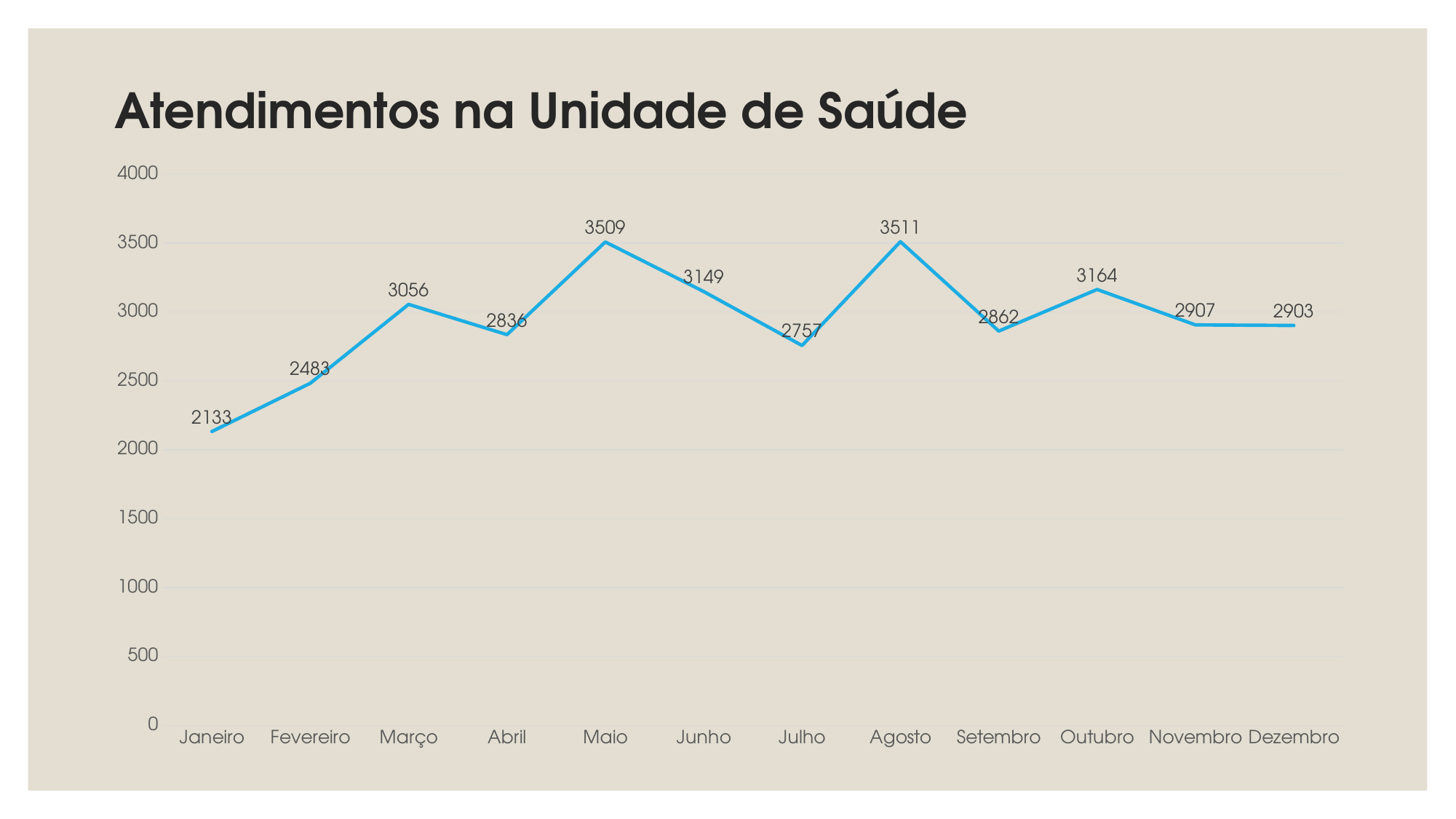

# Atendimentos na Unidade de Saúde

### Chart

| Category | Série 1 |
|---|---|
| Janeiro | 2133.0 |
| Fevereiro | 2483.0 |
| Março | 3056.0 |
| Abril | 2836.0 |
| Maio | 3509.0 |
| Junho | 3149.0 |
| Julho | 2757.0 |
| Agosto | 3511.0 |
| Setembro | 2862.0 |
| Outubro | 3164.0 |
| Novembro | 2907.0 |
| Dezembro | 2903.0 |